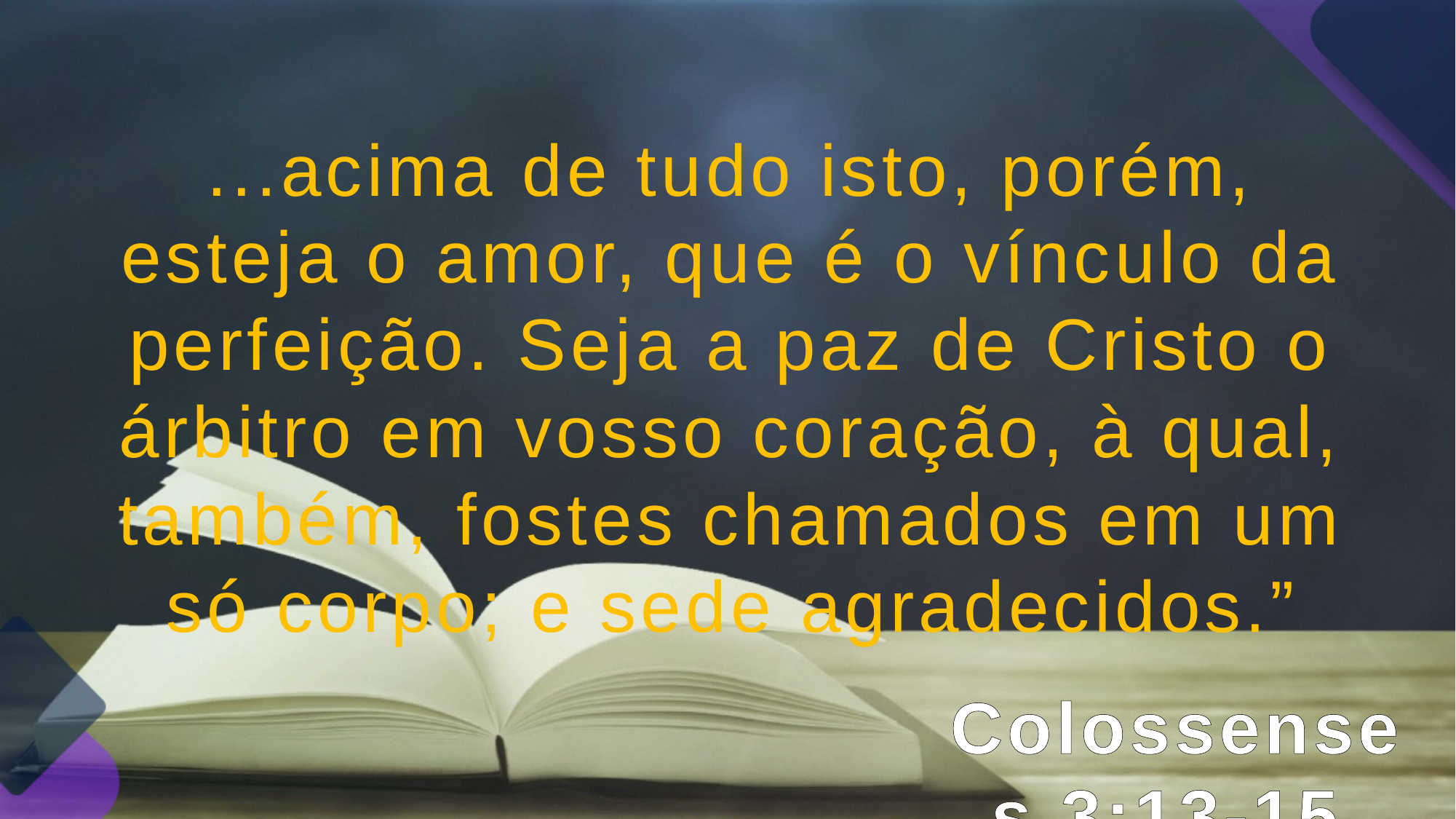

...acima de tudo isto, porém, esteja o amor, que é o vínculo da perfeição. Seja a paz de Cristo o árbitro em vosso coração, à qual, também, fostes chamados em um só corpo; e sede agradecidos.”
Colossenses 3:13-15.